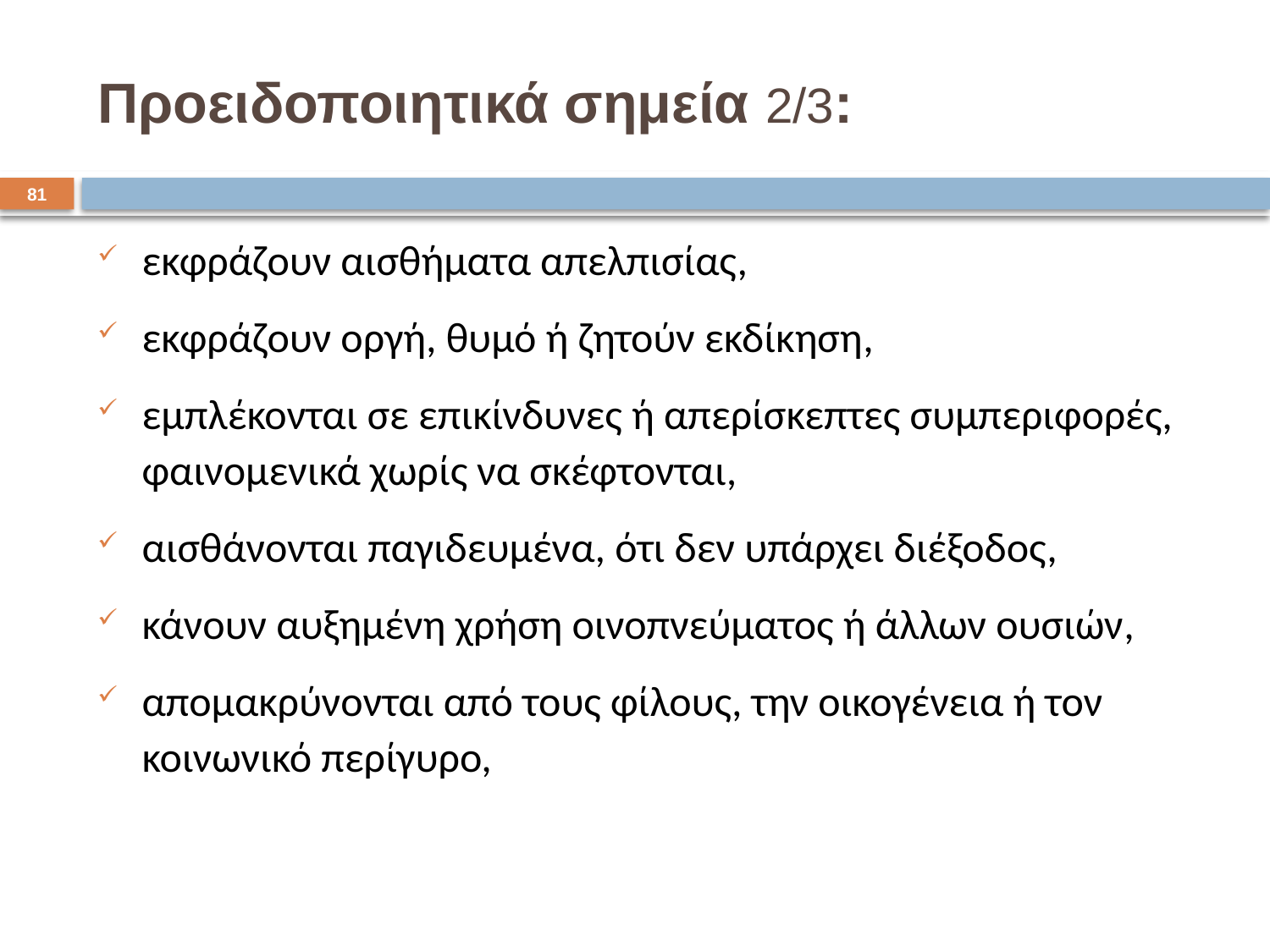

# Προειδοποιητικά σημεία 2/3:
81
εκφράζουν αισθήματα απελπισίας,
εκφράζουν οργή, θυμό ή ζητούν εκδίκηση,
εμπλέκονται σε επικίνδυνες ή απερίσκεπτες συμπεριφορές, φαινομενικά χωρίς να σκέφτονται,
αισθάνονται παγιδευμένα, ότι δεν υπάρχει διέξοδος,
κάνουν αυξημένη χρήση οινοπνεύματος ή άλλων ουσιών,
απομακρύνονται από τους φίλους, την οικογένεια ή τον κοινωνικό περίγυρο,